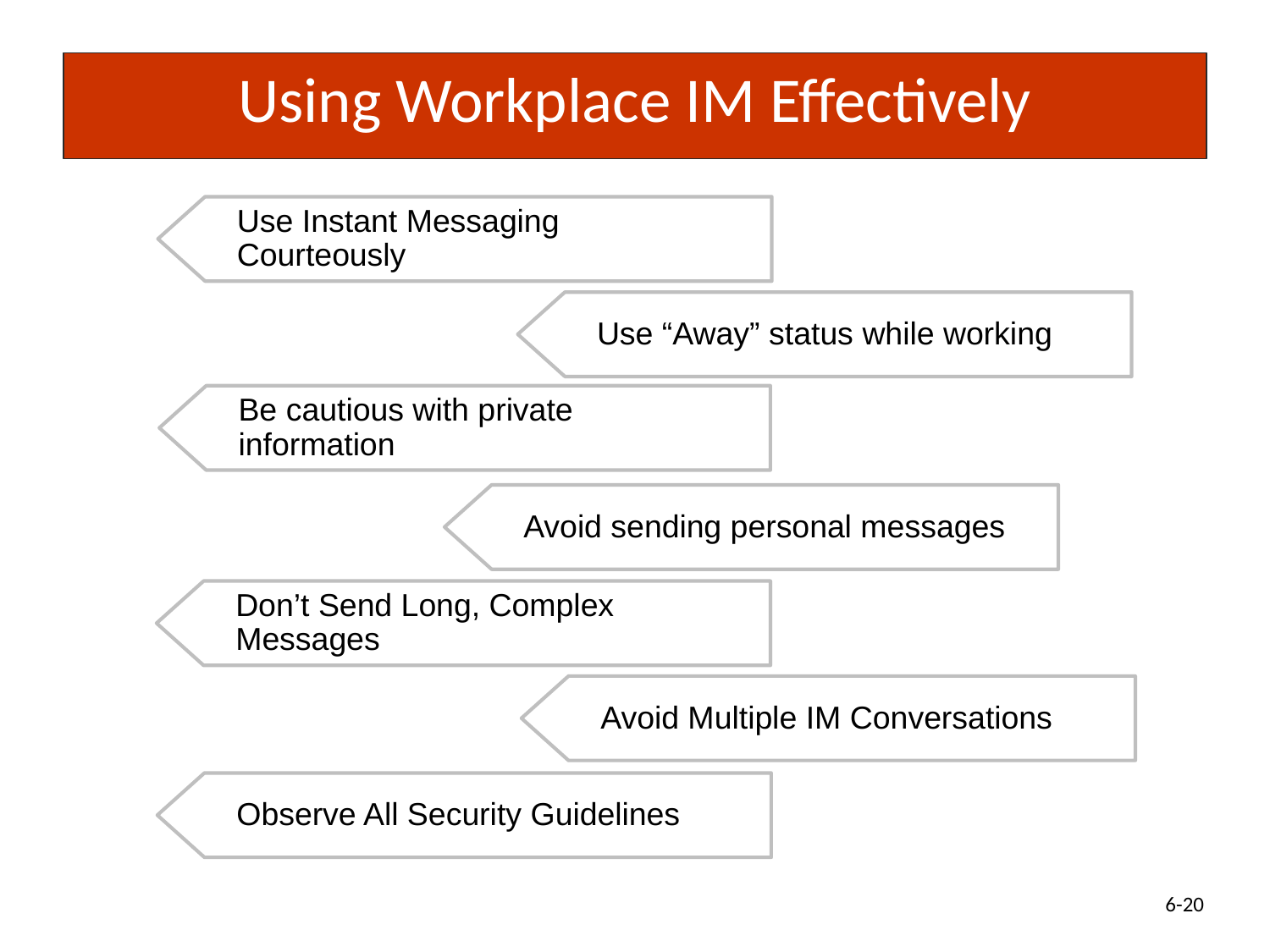

Using Workplace IM Effectively
Use Instant Messaging Courteously
Use “Away” status while working
Be cautious with private information
Avoid sending personal messages
Don’t Send Long, Complex Messages
Avoid Multiple IM Conversations
Observe All Security Guidelines
6-20